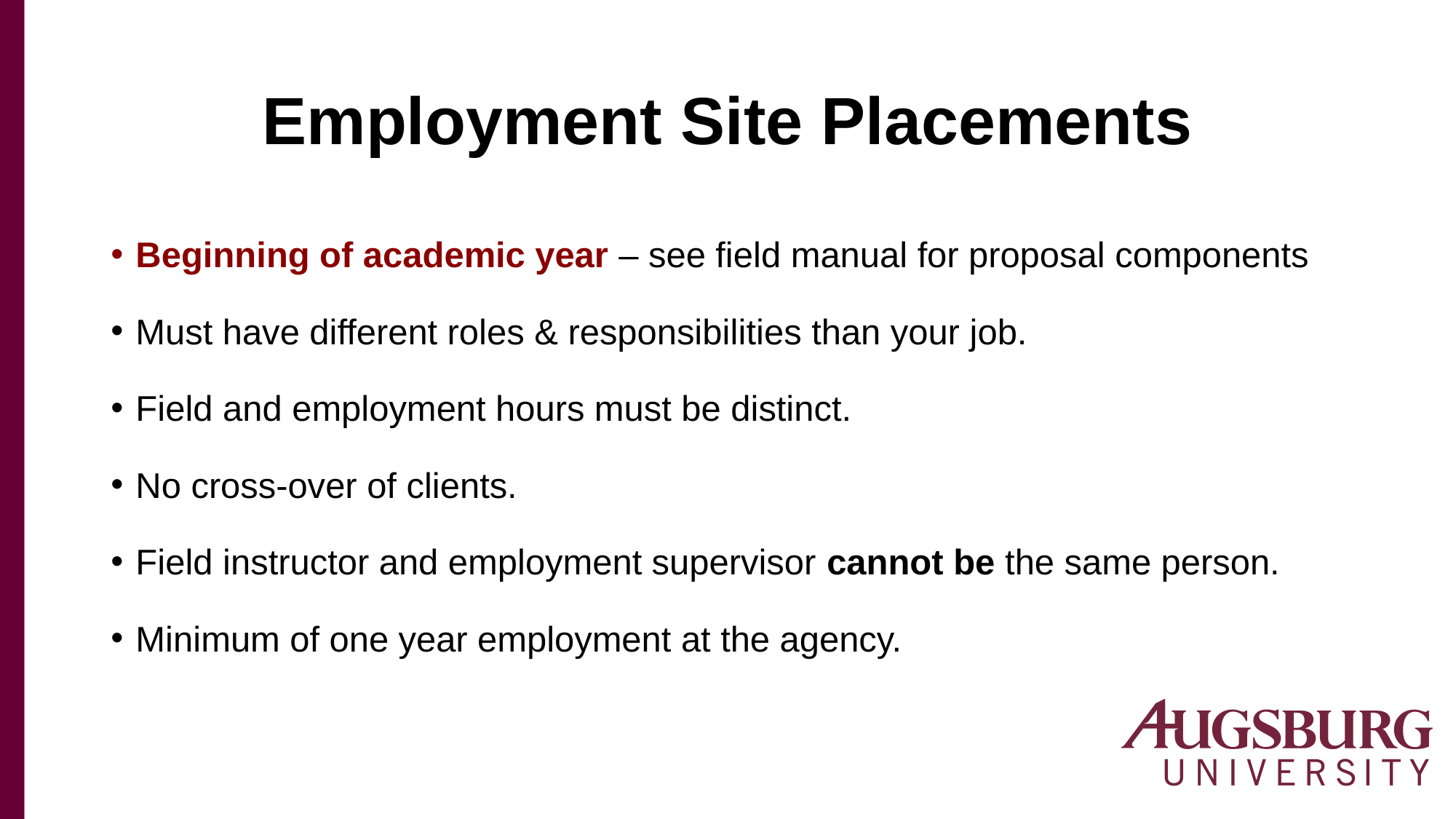

# Employment Site Placements
Beginning of academic year – see field manual for proposal components

Must have different roles & responsibilities than your job.

Field and employment hours must be distinct.

No cross-over of clients.

Field instructor and employment supervisor cannot be the same person.

Minimum of one year employment at the agency.